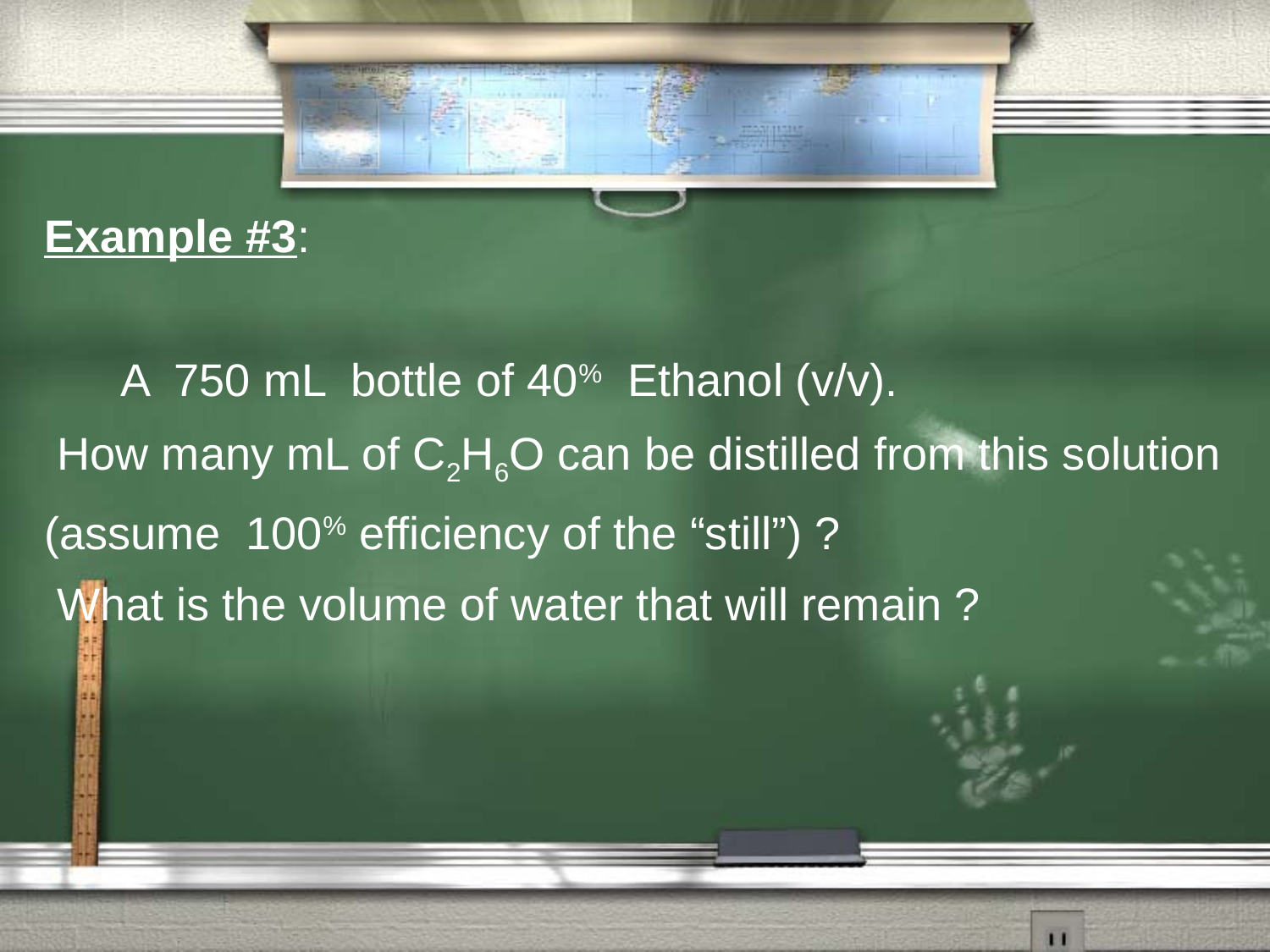

Example #3:

      A  750 mL  bottle of 40%  Ethanol (v/v).
 How many mL of C2H6O can be distilled from this solution (assume  100% efficiency of the “still”) ?
 What is the volume of water that will remain ?